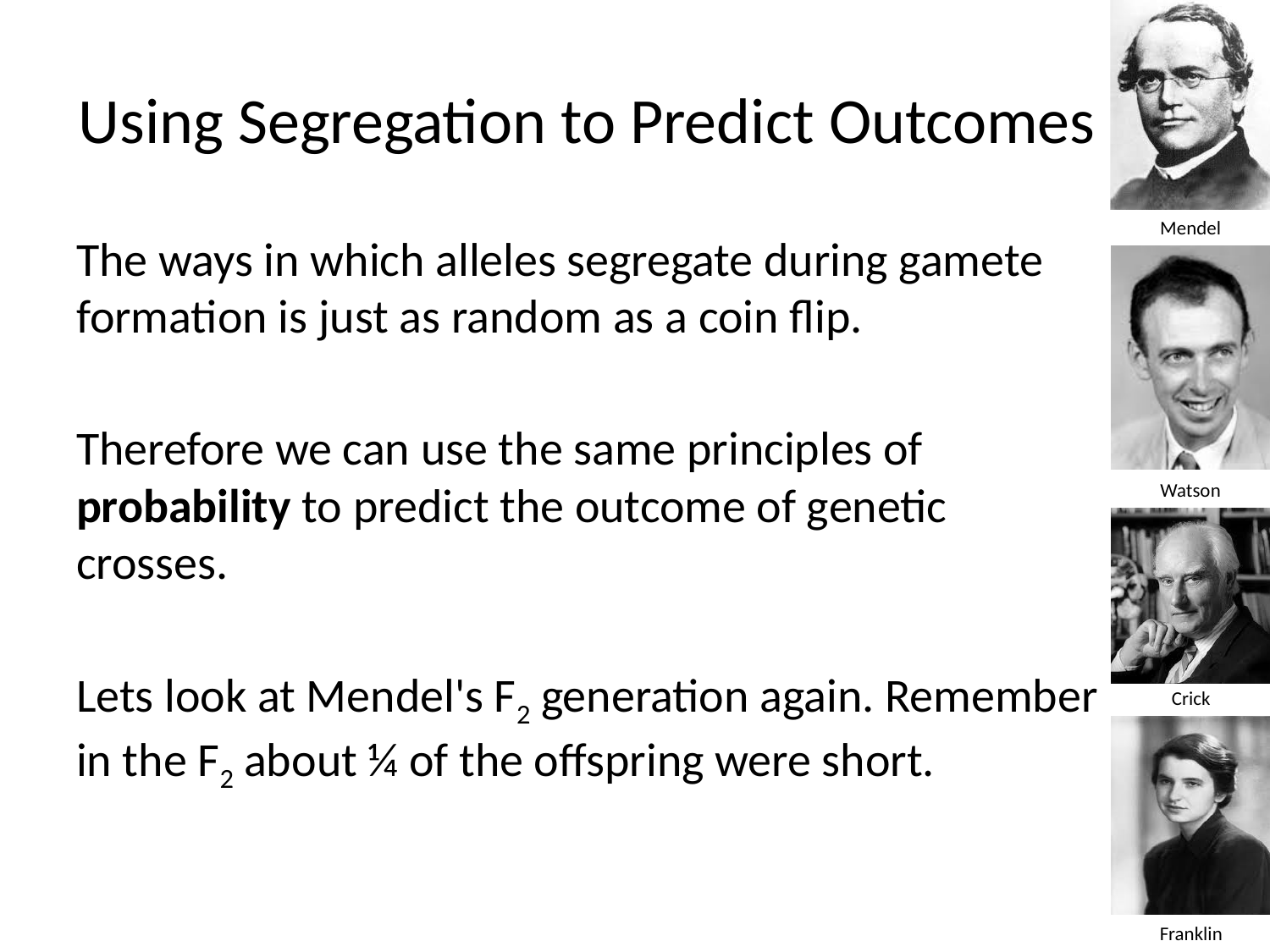

# Using Segregation to Predict Outcomes
The ways in which alleles segregate during gamete formation is just as random as a coin flip.

Therefore we can use the same principles of probability to predict the outcome of genetic crosses.

Lets look at Mendel's F2 generation again. Remember in the F2 about ¼ of the offspring were short.